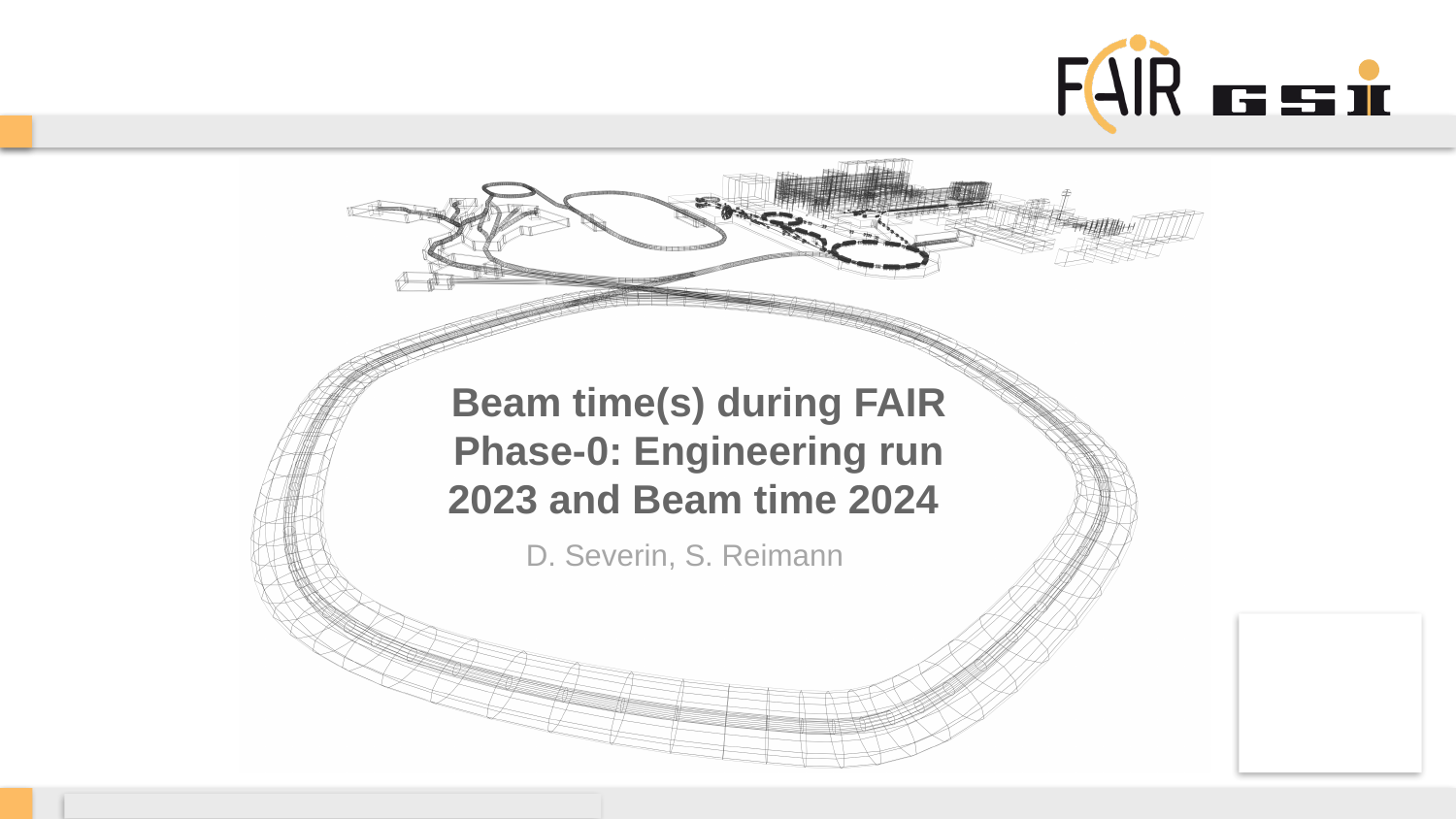

# Beam time(s) during FAIR Phase-0: Engineering run 2023 and Beam time 2024
D. Severin, S. Reimann